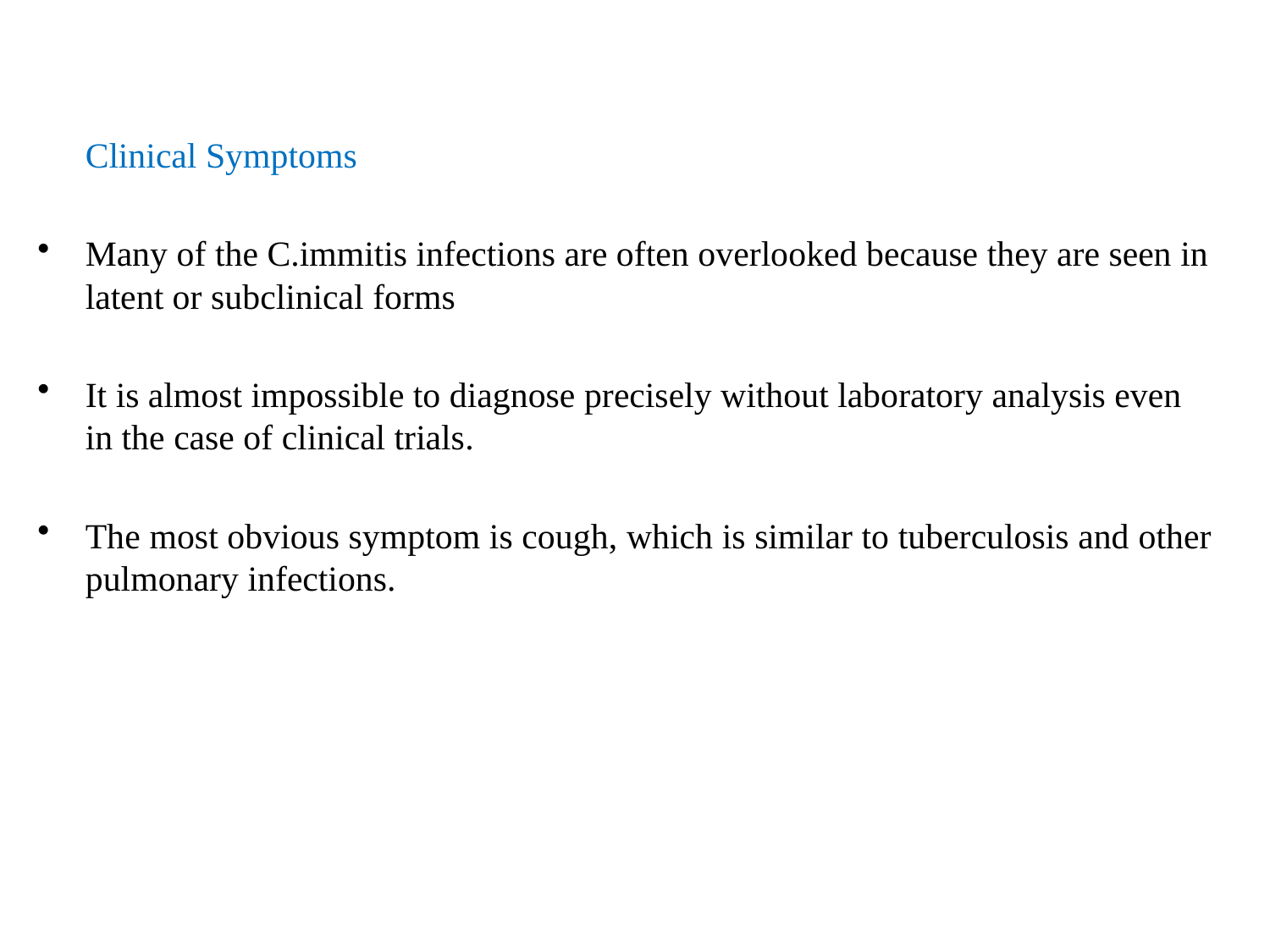

Clinical Symptoms

Many of the C.immitis infections are often overlooked because they are seen in latent or subclinical forms

It is almost impossible to diagnose precisely without laboratory analysis even in the case of clinical trials.

The most obvious symptom is cough, which is similar to tuberculosis and other pulmonary infections.